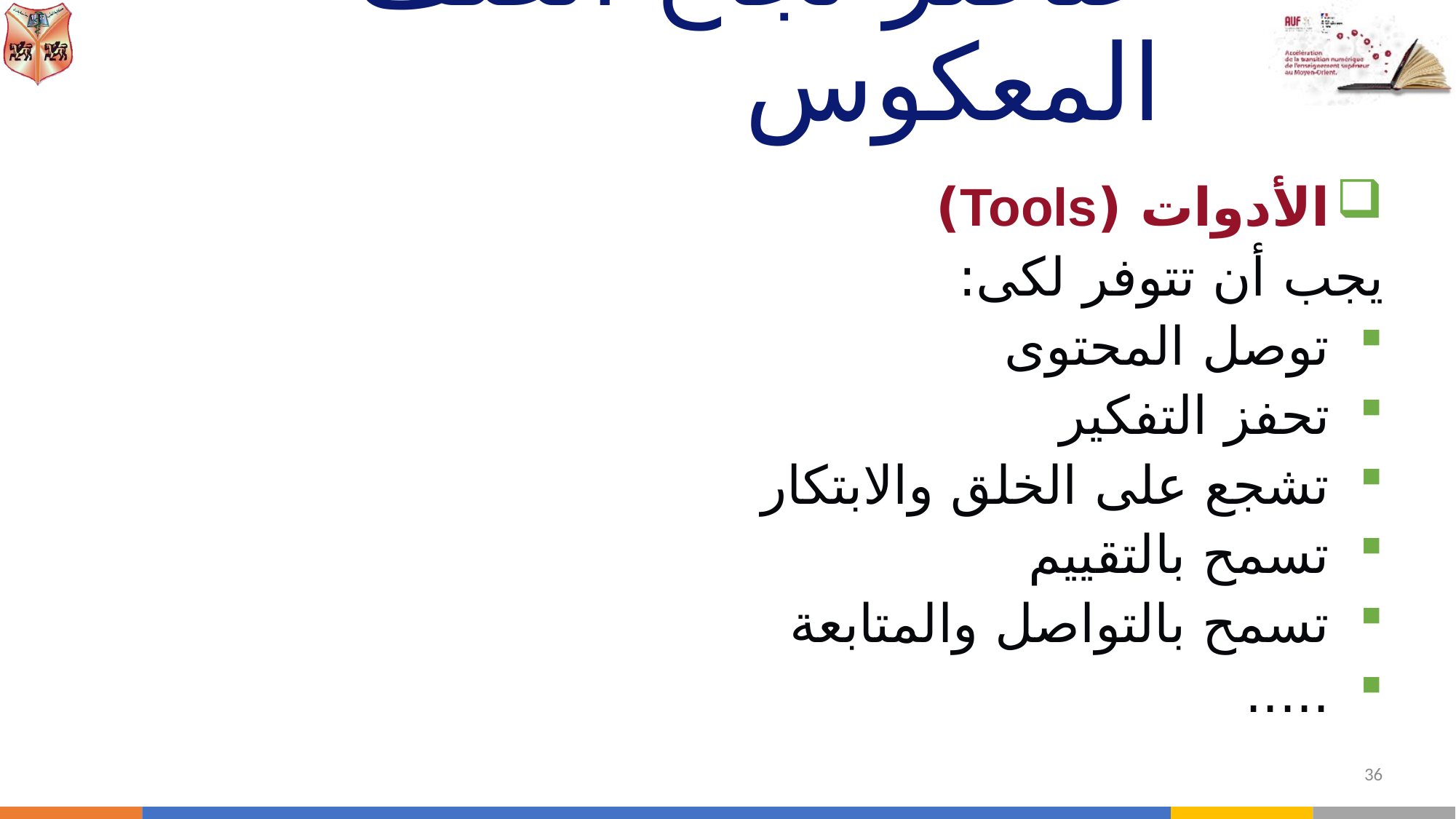

# عناصر نجاح الصف المعكوس
الأدوات (Tools)
يجب أن تتوفر لكى:
توصل المحتوى
تحفز التفكير
تشجع على الخلق والابتكار
تسمح بالتقييم
تسمح بالتواصل والمتابعة
.....

36